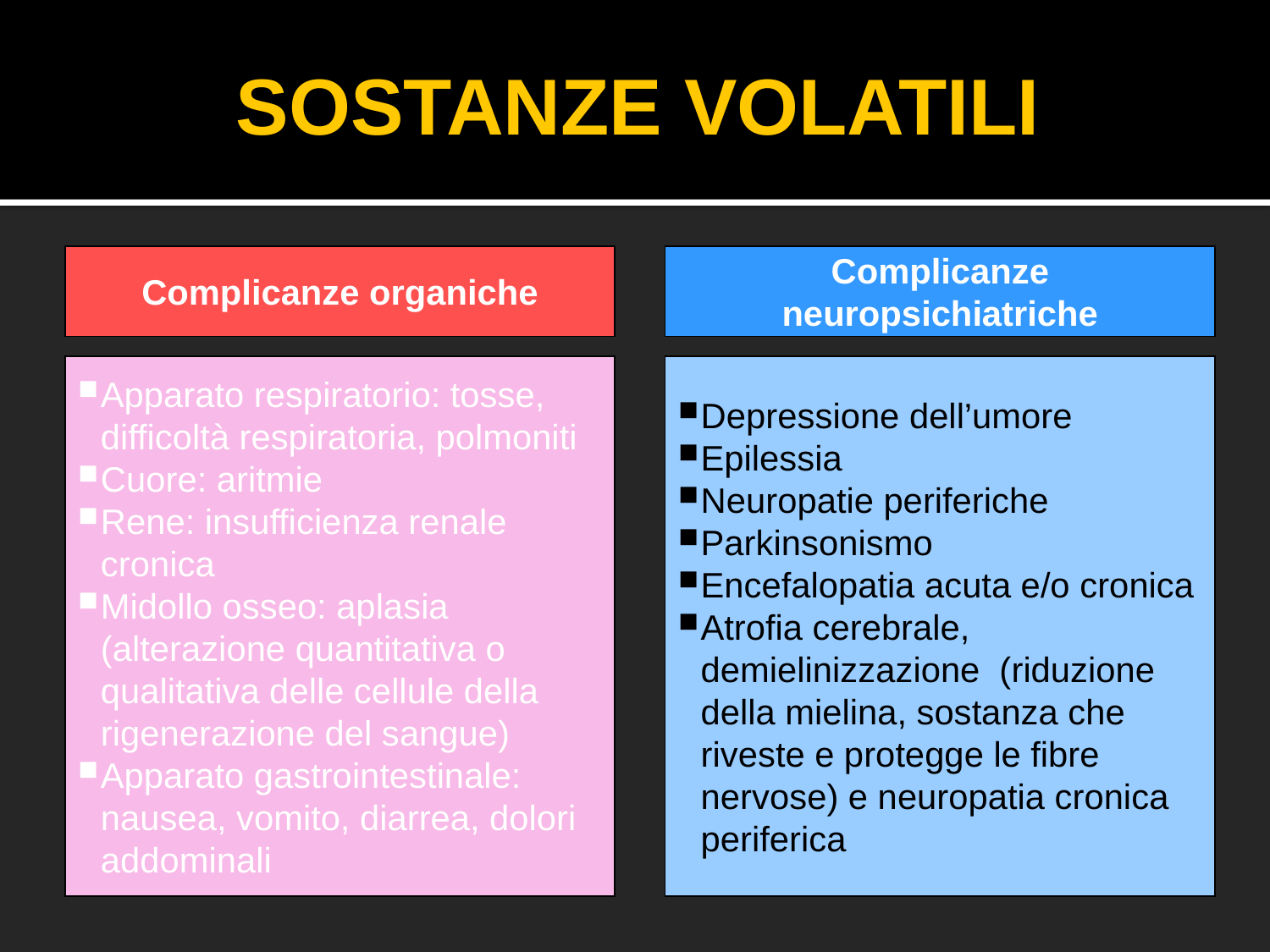

SOSTANZE VOLATILI
Complicanze organiche
Complicanze neuropsichiatriche
Apparato respiratorio: tosse, difficoltà respiratoria, polmoniti
Cuore: aritmie
Rene: insufficienza renale cronica
Midollo osseo: aplasia (alterazione quantitativa o qualitativa delle cellule della rigenerazione del sangue)
Apparato gastrointestinale: nausea, vomito, diarrea, dolori addominali
Depressione dell’umore
Epilessia
Neuropatie periferiche
Parkinsonismo
Encefalopatia acuta e/o cronica
Atrofia cerebrale, demielinizzazione  (riduzione della mielina, sostanza che riveste e protegge le fibre nervose) e neuropatia cronica periferica